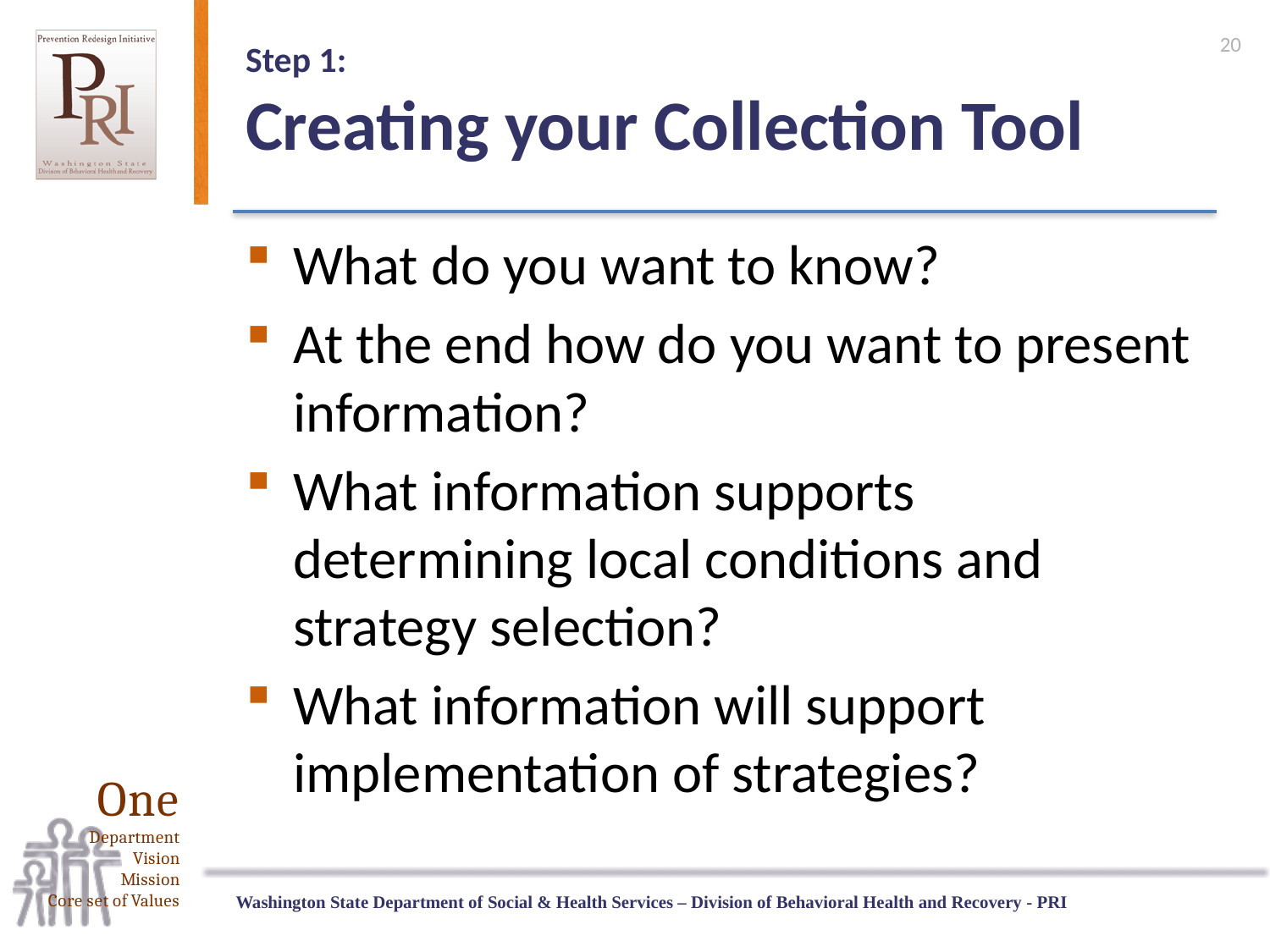

20
# Step 1: Creating your Collection Tool
What do you want to know?
At the end how do you want to present information?
What information supports determining local conditions and strategy selection?
What information will support implementation of strategies?